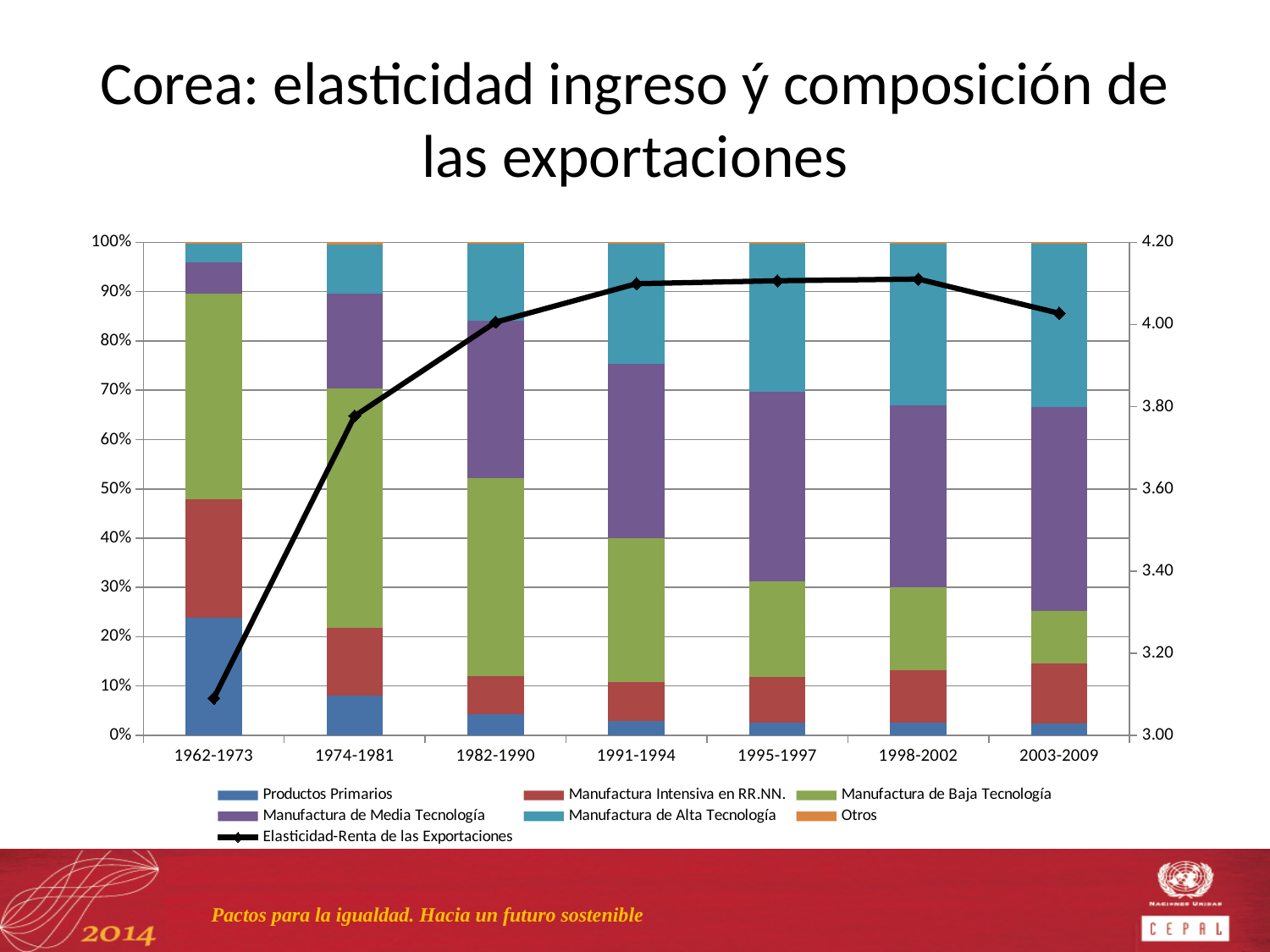

# Corea: elasticidad ingreso ý composición de las exportaciones

### Chart

| Category | Productos Primarios | Manufactura Intensiva en RR.NN. | Manufactura de Baja Tecnología | Manufactura de Media Tecnología | Manufactura de Alta Tecnología | Otros | Elasticidad-Renta de las Exportaciones |
|---|---|---|---|---|---|---|---|
| 1962-1973 | 0.23768105000000003 | 0.2412577333333335 | 0.4175180166666668 | 0.06358359166666672 | 0.03648423333333336 | 0.003475358333333334 | 3.0900265 |
| 1974-1981 | 0.08057616250000021 | 0.13658788750000017 | 0.4872232875000003 | 0.1920320875000002 | 0.0993263250000002 | 0.004254250000000001 | 3.777413125 |
| 1982-1990 | 0.04338744444444451 | 0.07666142222222223 | 0.40140034444444483 | 0.31956028888888943 | 0.1561446888888889 | 0.00284576666666667 | 4.005794444444444 |
| 1991-1994 | 0.028972350000000004 | 0.07978950000000003 | 0.29119665 | 0.3544479000000003 | 0.24266569999999998 | 0.002927925000000003 | 4.0995022500000005 |
| 1995-1997 | 0.02635393333333334 | 0.09198426666666676 | 0.19313126666666672 | 0.38524086666666707 | 0.3006552666666668 | 0.002634400000000001 | 4.106689333333339 |
| 1998-2002 | 0.02585504 | 0.10641935999999998 | 0.1686452400000002 | 0.3682735000000003 | 0.3280084200000005 | 0.0027984400000000006 | 4.110746599999994 |
| 2003-2009 | 0.023436985714285742 | 0.12266895714285715 | 0.10622121428571449 | 0.4144333428571429 | 0.3303645000000007 | 0.0028749571428571467 | 4.0274311428571385 |